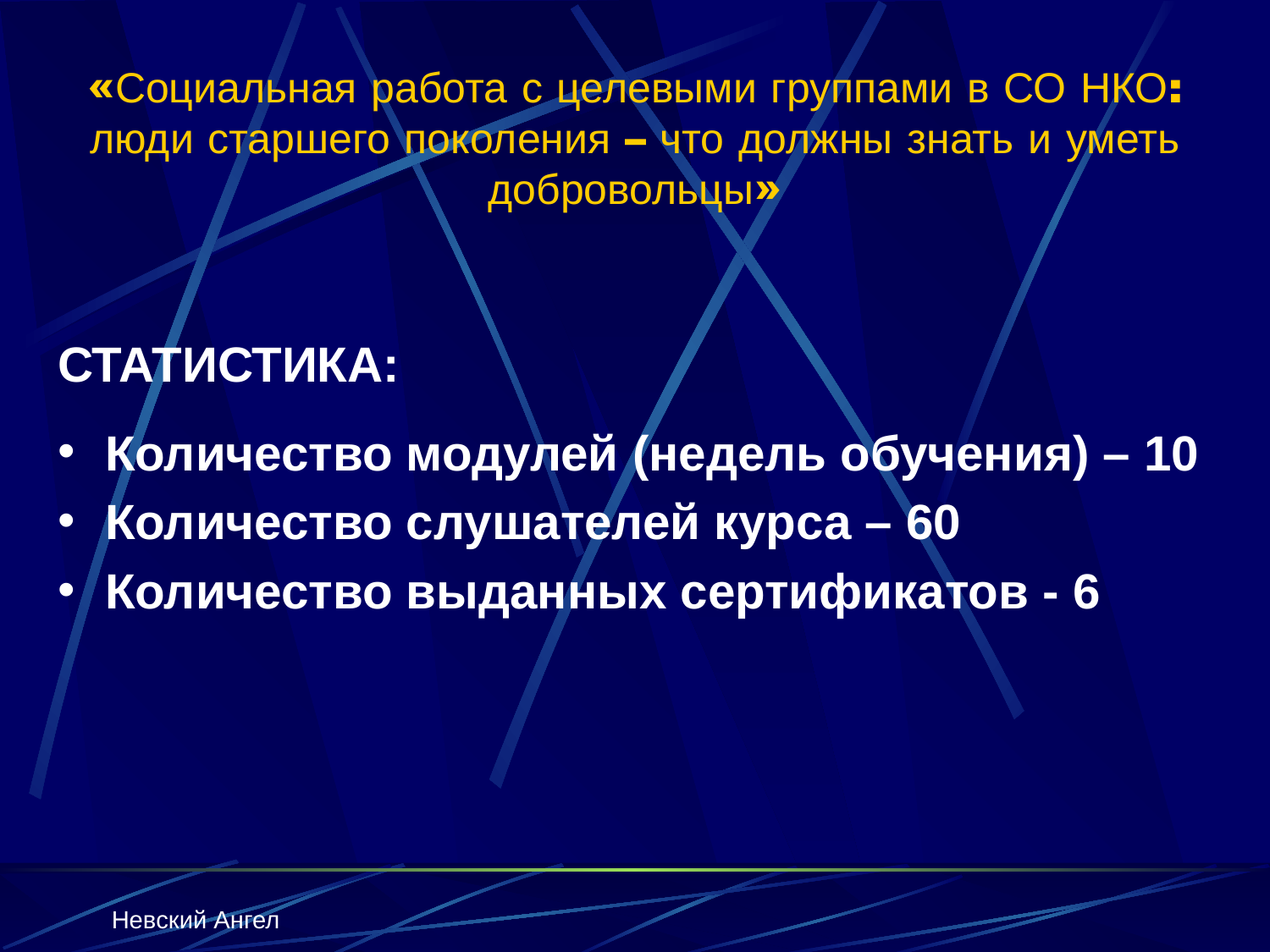

# «Социальная работа с целевыми группами в СО НКО: люди старшего поколения – что должны знать и уметь добровольцы»
СТАТИСТИКА:

Количество модулей (недель обучения) – 10
Количество слушателей курса – 60
Количество выданных сертификатов - 6

Невский Ангел